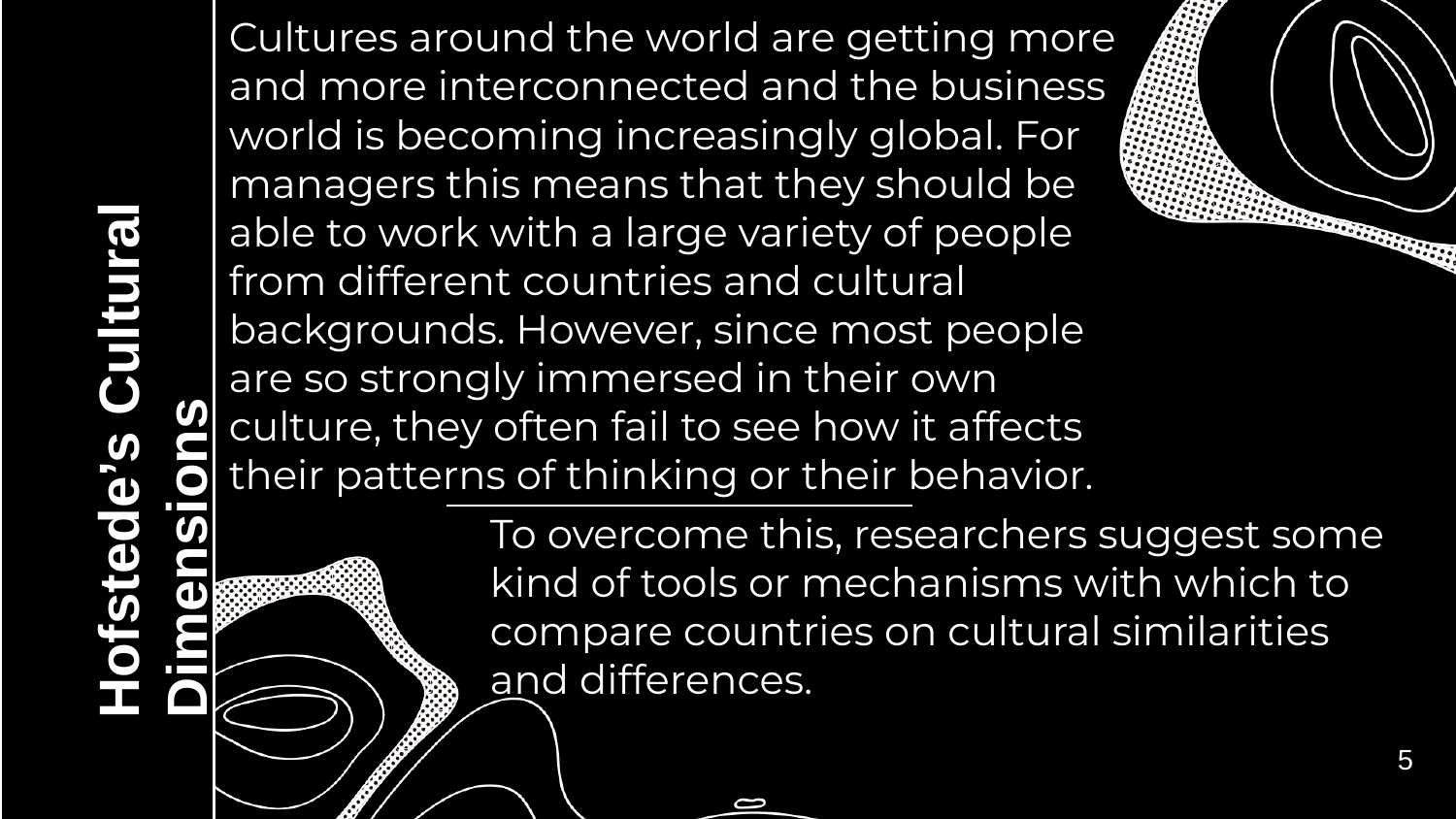

Cultures around the world are getting more and more interconnected and the business world is becoming increasingly global. For managers this means that they should be able to work with a large variety of people from different countries and cultural backgrounds. However, since most people are so strongly immersed in their own culture, they often fail to see how it affects their patterns of thinking or their behavior.
# Hofstede’s Cultural Dimensions
To overcome this, researchers suggest some kind of tools or mechanisms with which to compare countries on cultural similarities and differences.
5